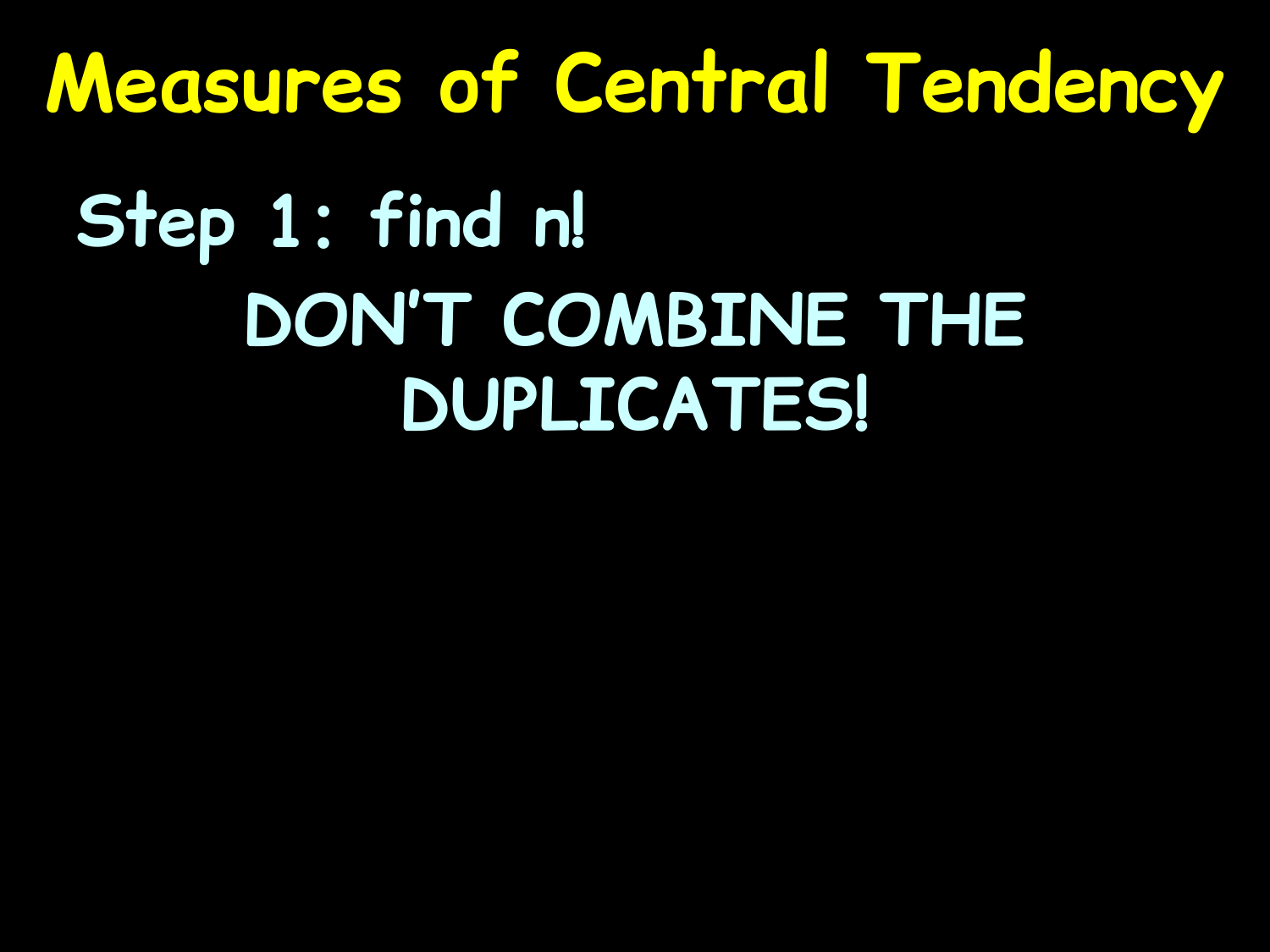

# Measures of Central Tendency
Step 1: find n!
DON’T COMBINE THE DUPLICATES!